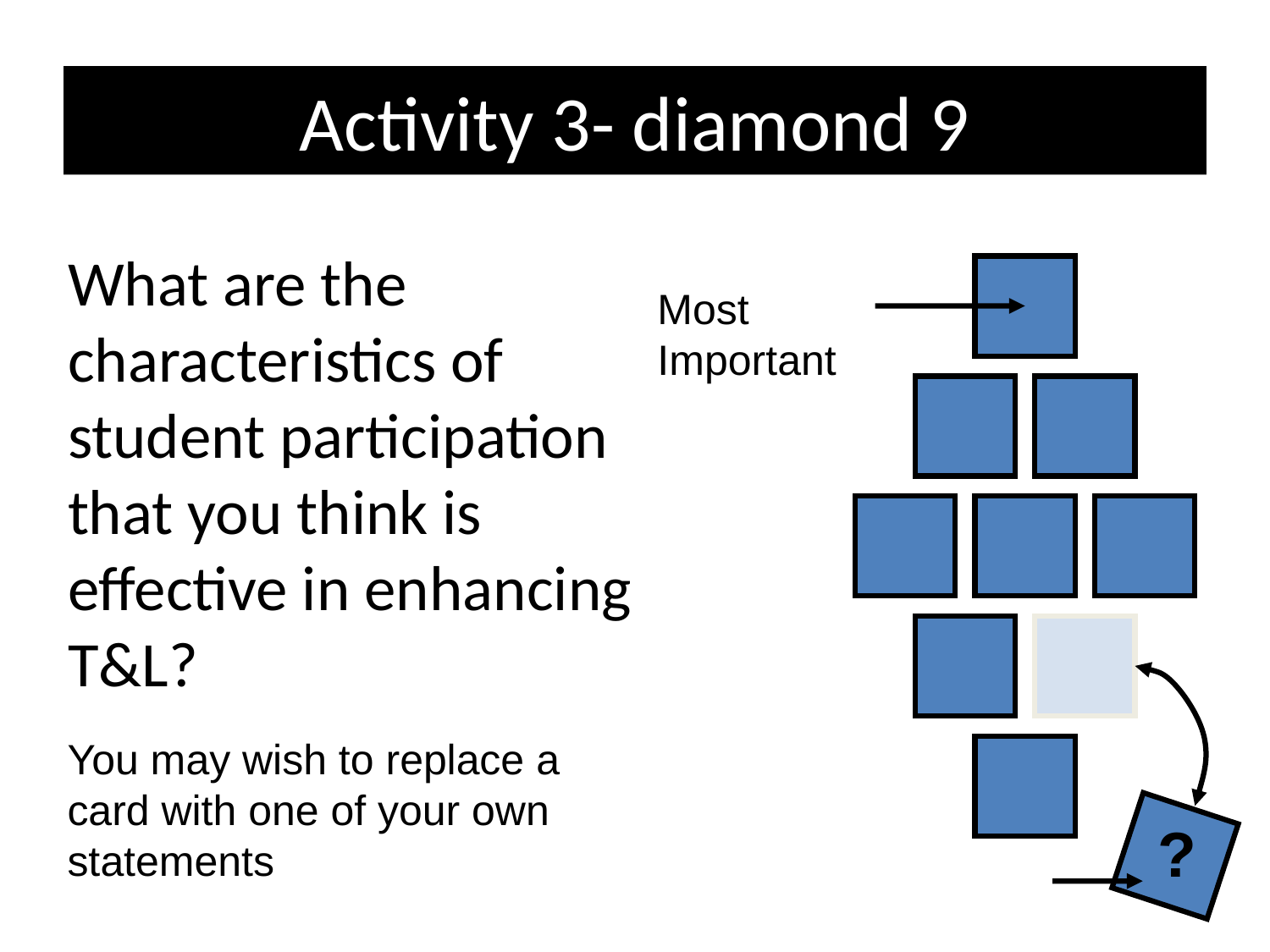

# Activity 3- diamond 9
What are the characteristics of student participation that you think is effective in enhancing T&L?

Most Important

You may wish to replace a card with one of your own statements

?